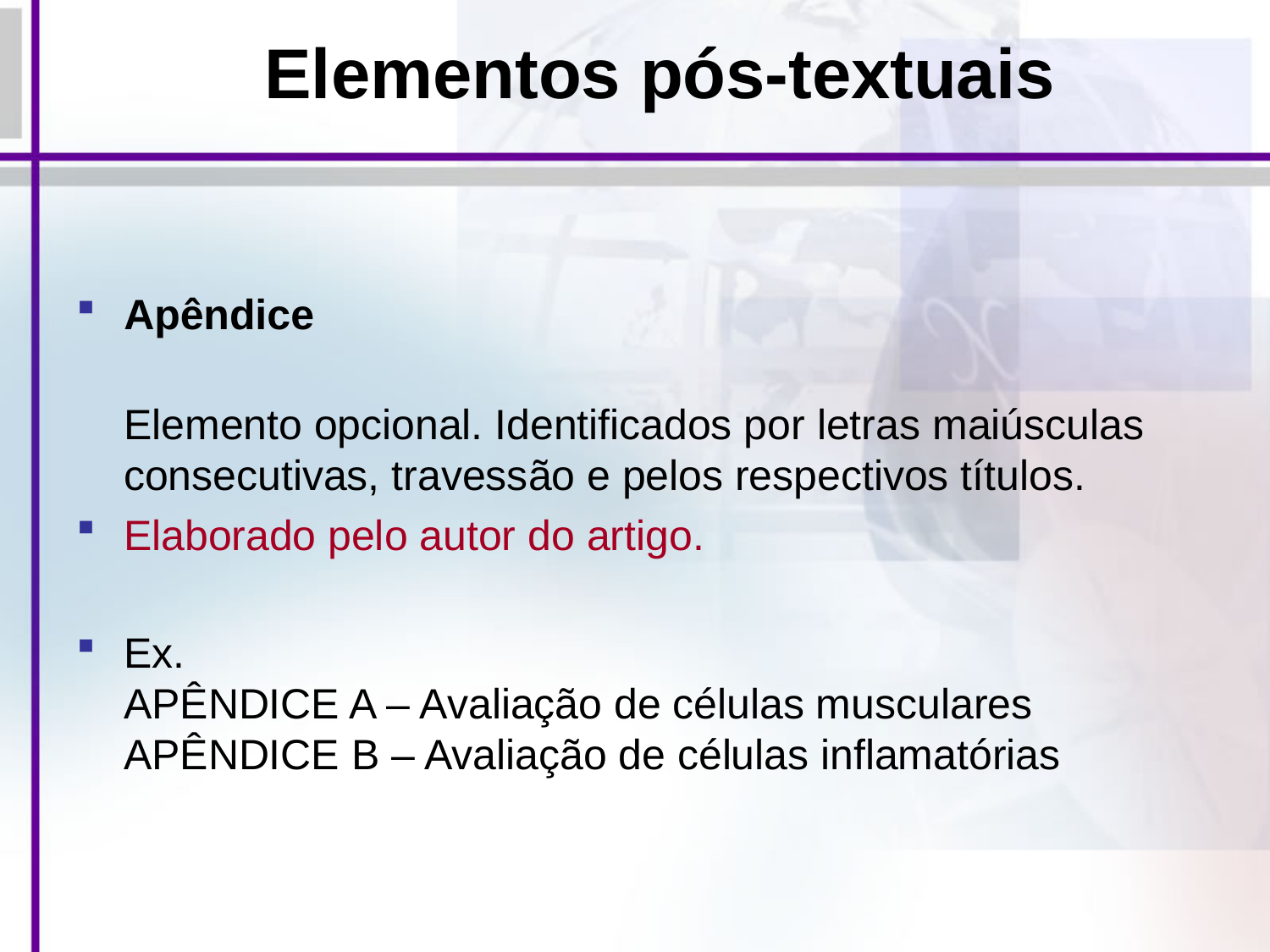

# Elementos pós-textuais

Apêndice
Elemento opcional. Identificados por letras maiúsculas consecutivas, travessão e pelos respectivos títulos.
Elaborado pelo autor do artigo.

Ex.
APÊNDICE A – Avaliação de células musculares
APÊNDICE B – Avaliação de células inflamatórias